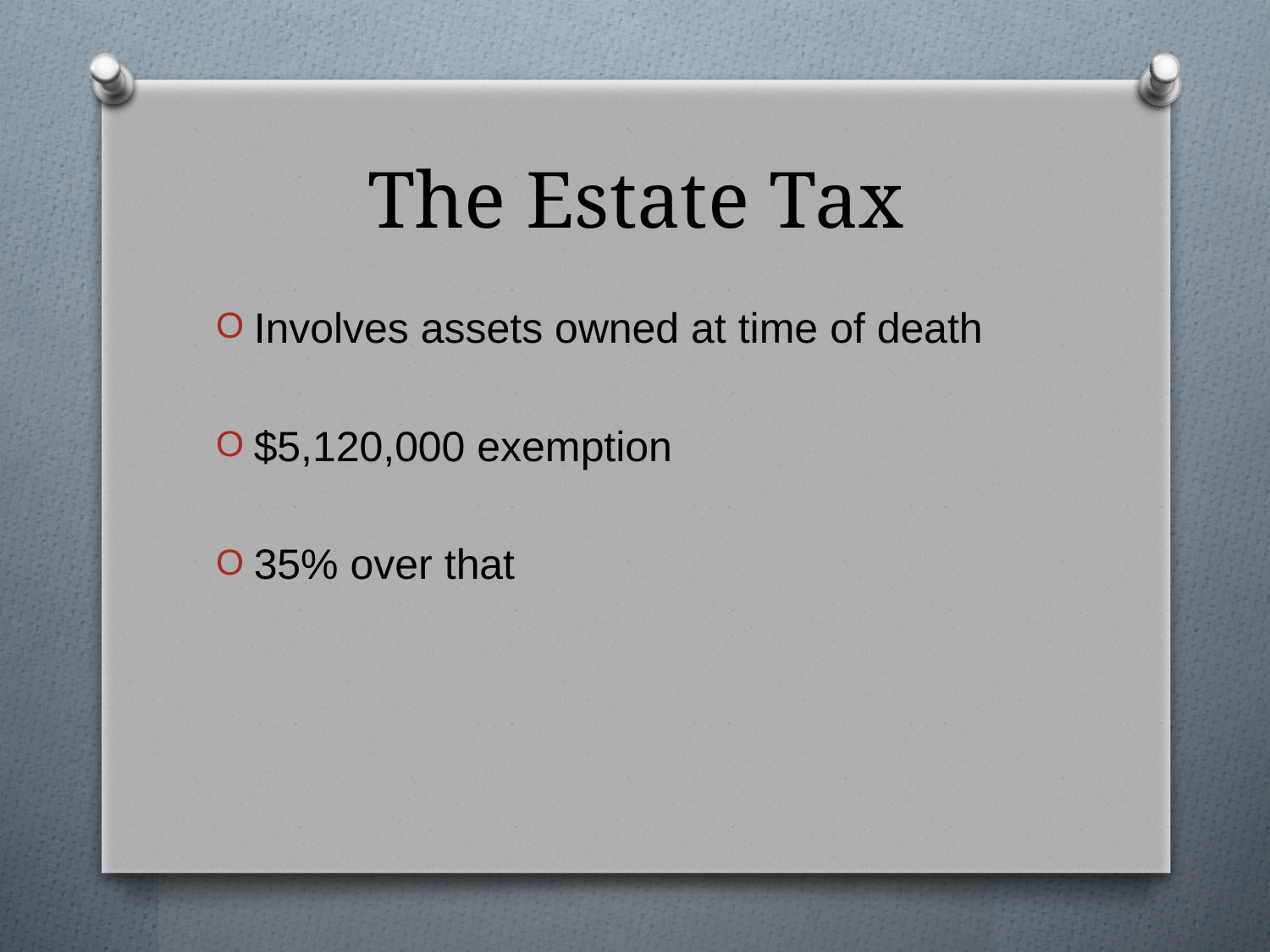

# The Estate Tax
Involves assets owned at time of death

$5,120,000 exemption

35% over that